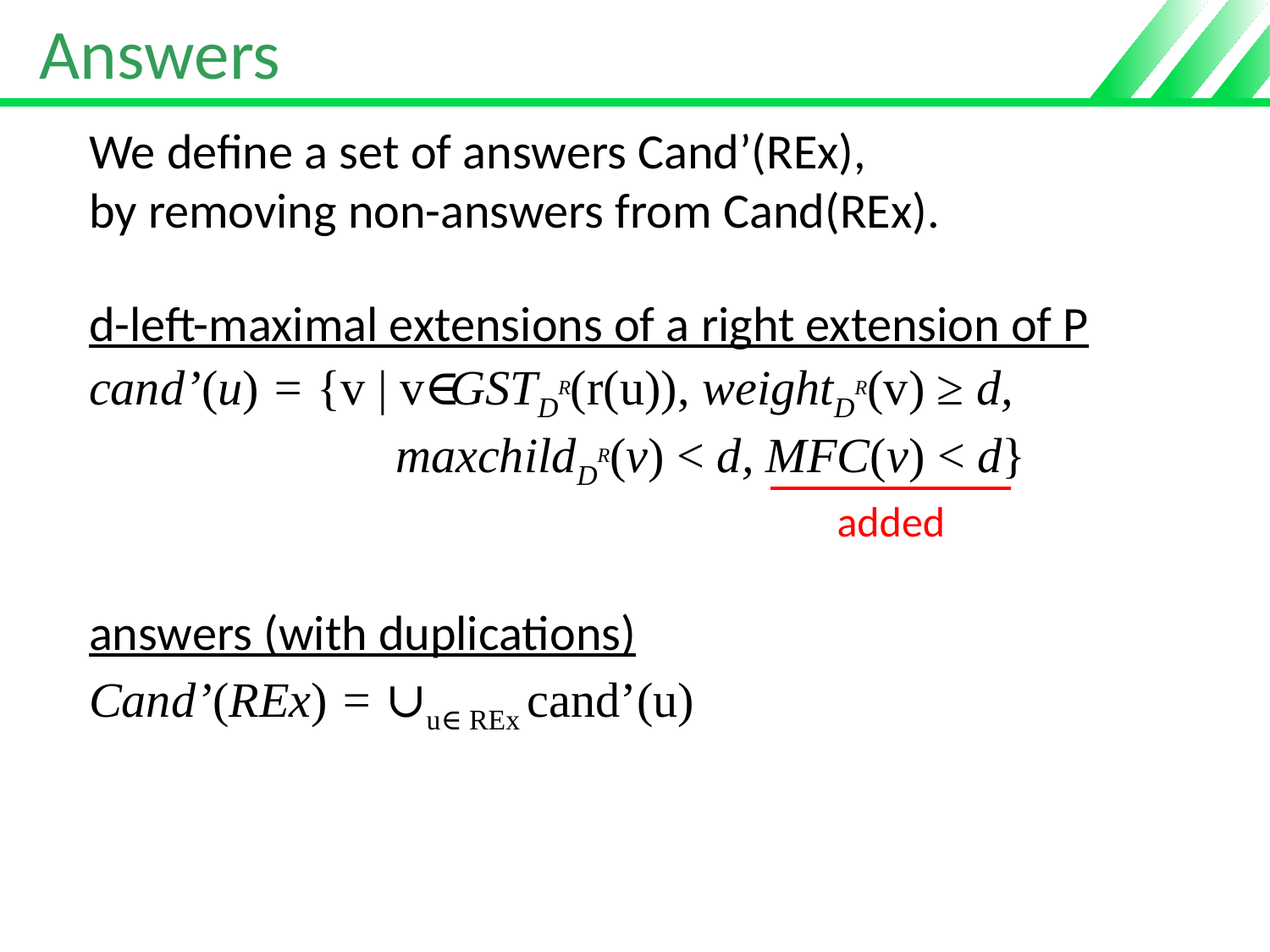

# Answers
We define a set of answers Cand’(REx),
by removing non-answers from Cand(REx).
d-left-maximal extensions of a right extension of P
cand’(u) = {v | v∈GSTDR(r(u)), weightDR(v) ≥ d,
                         maxchildDR(v) < d, MFC(v) < d}
added
answers (with duplications)
Cand’(REx) = ∪u∈ REx cand’(u)